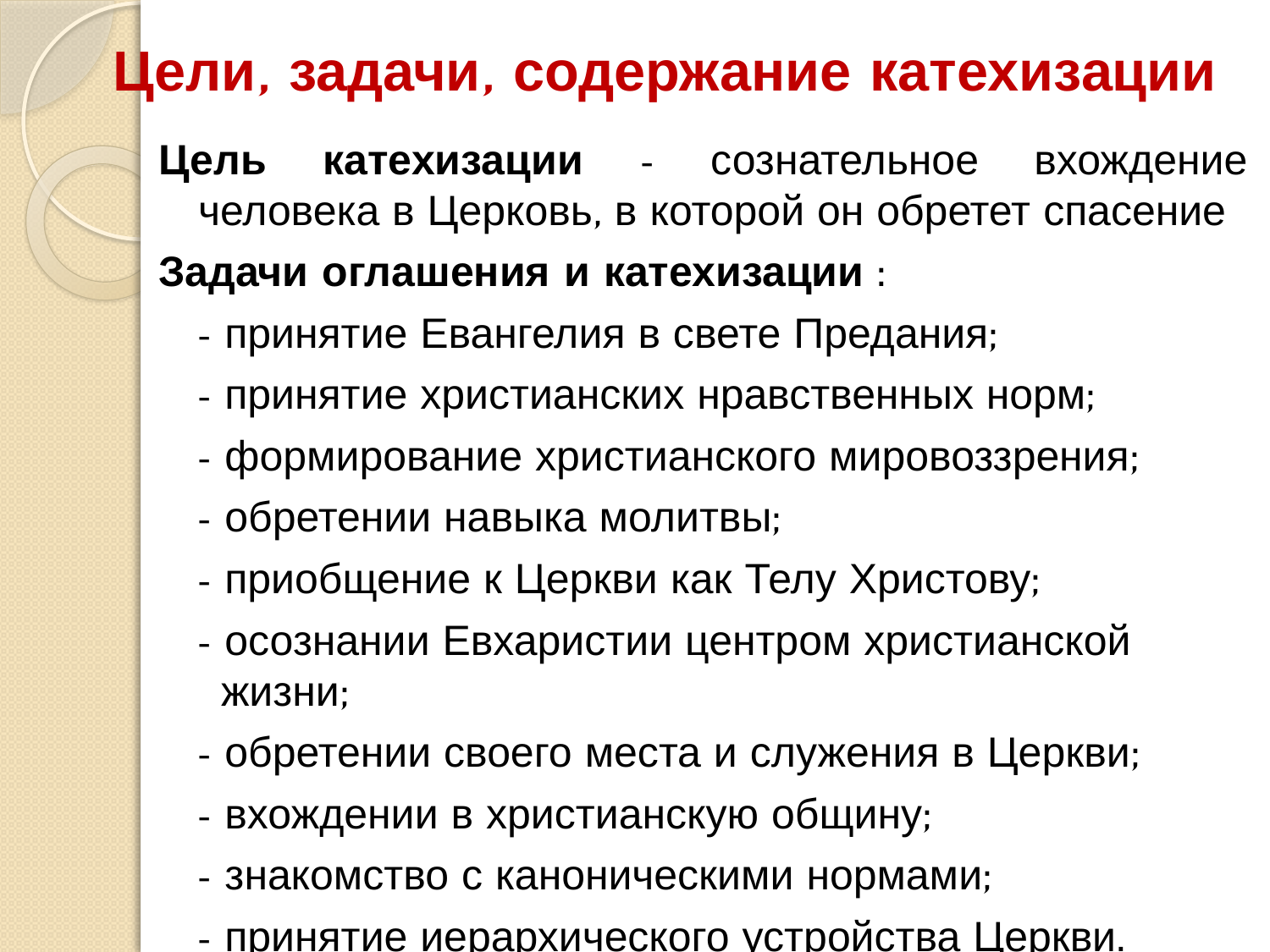

# Цели, задачи, содержание катехизации
Цель катехизации - сознательное вхождение человека в Церковь, в которой он обретет спасение
Задачи оглашения и катехизации :
- принятие Евангелия в свете Предания;
- принятие христианских нравственных норм;
- формирование христианского мировоззрения;
- обретении навыка молитвы;
- приобщение к Церкви как Телу Христову;
- осознании Евхаристии центром христианской жизни;
- обретении своего места и служения в Церкви;
- вхождении в христианскую общину;
- знакомство с каноническими нормами;
- принятие иерархического устройства Церкви.